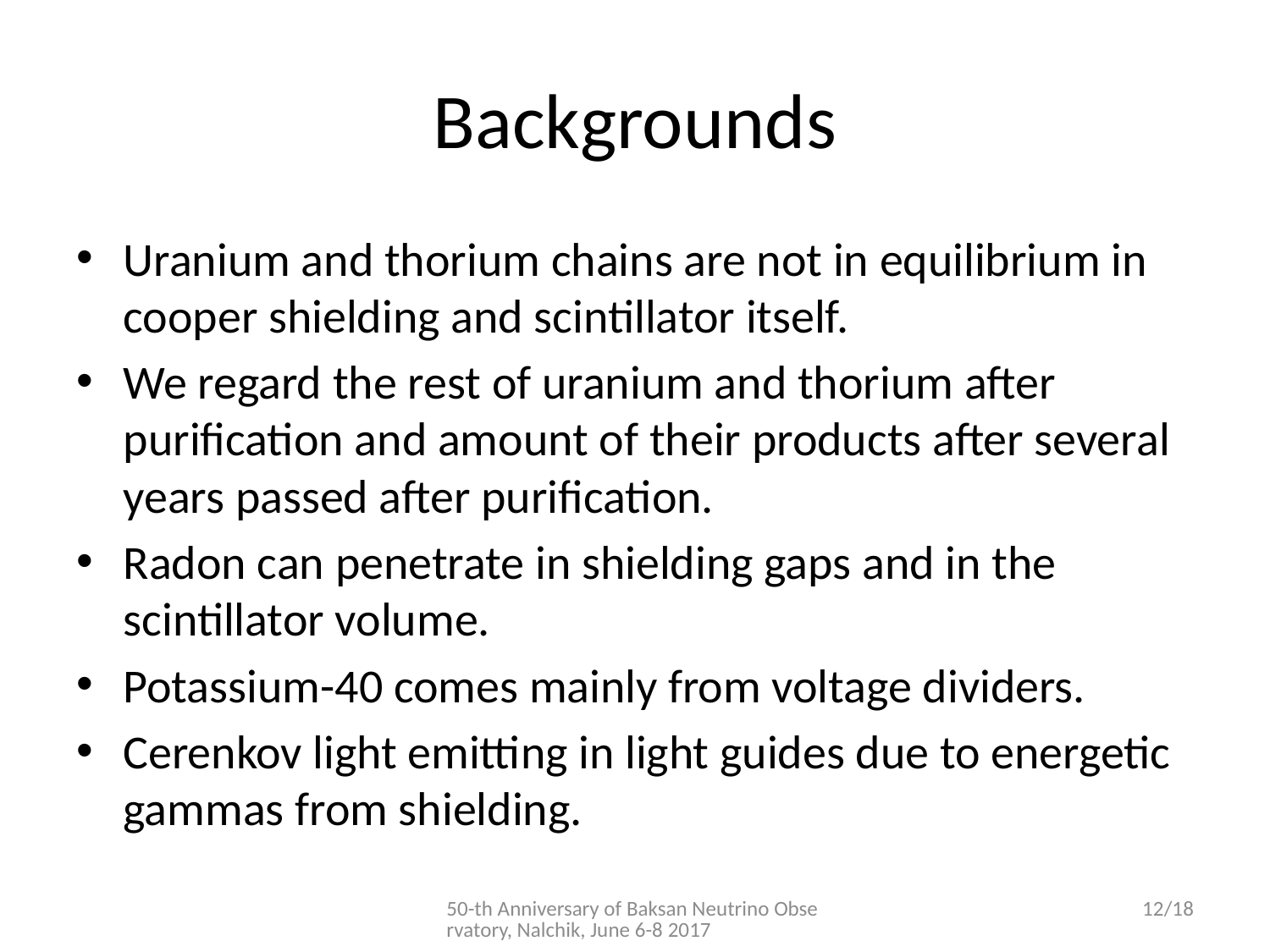

# Backgrounds
Uranium and thorium chains are not in equilibrium in cooper shielding and scintillator itself.
We regard the rest of uranium and thorium after purification and amount of their products after several years passed after purification.
Radon can penetrate in shielding gaps and in the scintillator volume.
Potassium-40 comes mainly from voltage dividers.
Cerenkov light emitting in light guides due to energetic gammas from shielding.
50-th Anniversary of Baksan Neutrino Observatory, Nalchik, June 6-8 2017
12/18